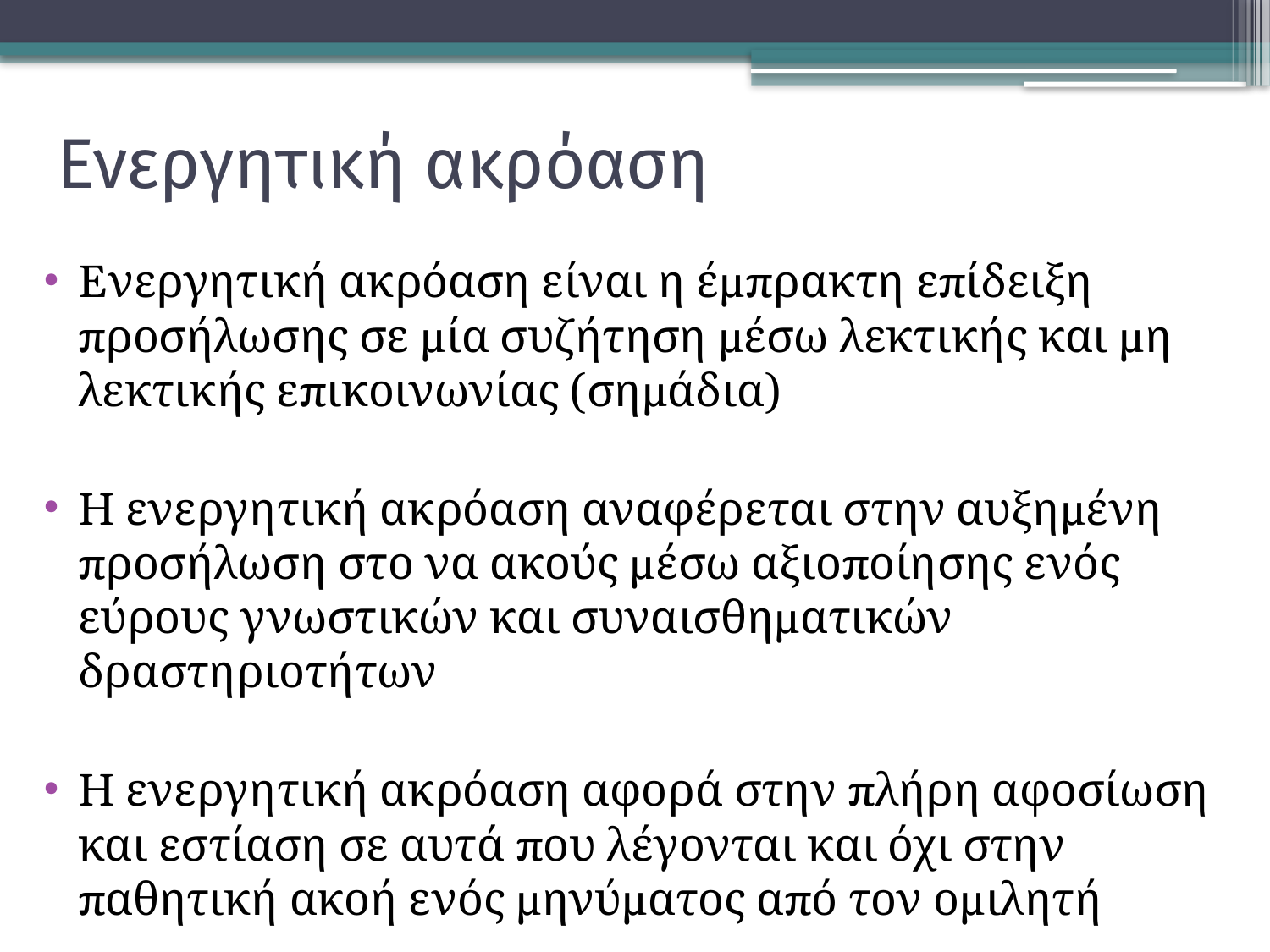

# Ενεργητική ακρόαση
Ενεργητική ακρόαση είναι η έμπρακτη επίδειξη προσήλωσης σε μία συζήτηση μέσω λεκτικής και μη λεκτικής επικοινωνίας (σημάδια)

Η ενεργητική ακρόαση αναφέρεται στην αυξημένη προσήλωση στο να ακούς μέσω αξιοποίησης ενός εύρους γνωστικών και συναισθηματικών δραστηριοτήτων

Η ενεργητική ακρόαση αφορά στην πλήρη αφοσίωση και εστίαση σε αυτά που λέγονται και όχι στην παθητική ακοή ενός μηνύματος από τον ομιλητή